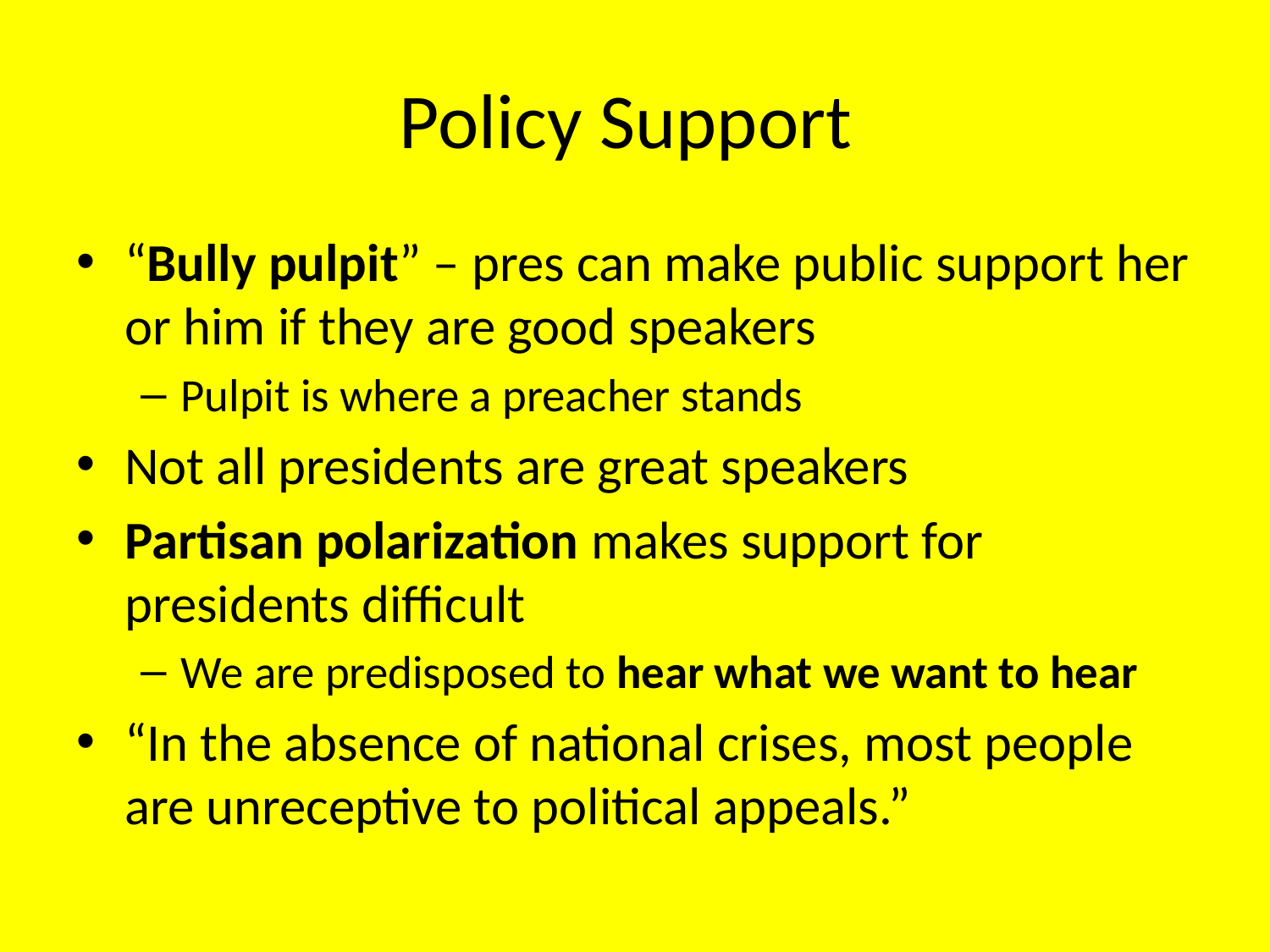

# Policy Support
“Bully pulpit” – pres can make public support her or him if they are good speakers
Pulpit is where a preacher stands
Not all presidents are great speakers
Partisan polarization makes support for presidents difficult
We are predisposed to hear what we want to hear
“In the absence of national crises, most people are unreceptive to political appeals.”